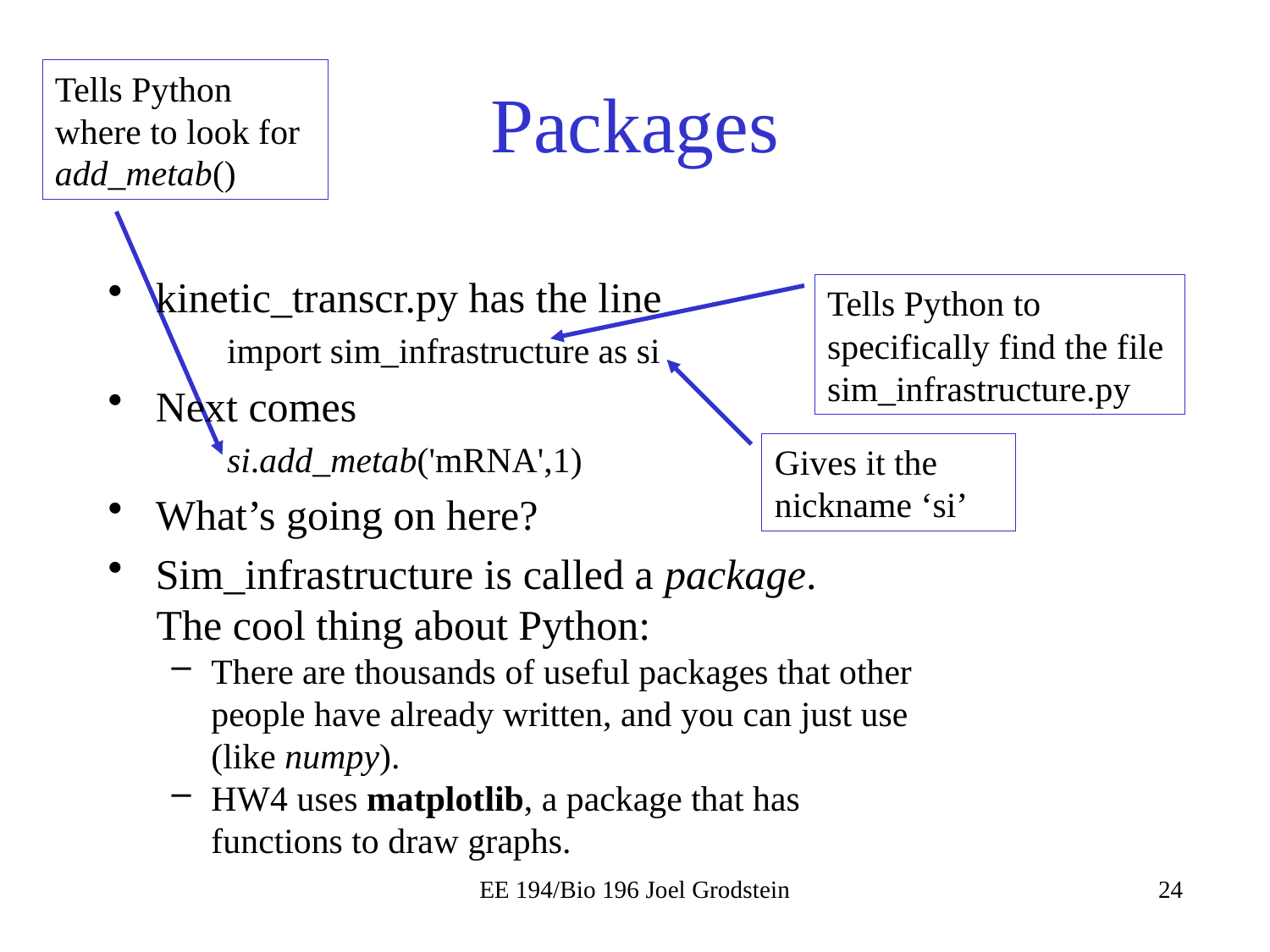

# Packages
Tells Python where to look for add_metab()
kinetic_transcr.py has the line
import sim_infrastructure as si
Next comes
si.add_metab('mRNA',1)
What’s going on here?
Sim_infrastructure is called a package.
The cool thing about Python:
There are thousands of useful packages that other people have already written, and you can just use (like numpy).
HW4 uses matplotlib, a package that has functions to draw graphs.

Tells Python to specifically find the file sim_infrastructure.py
Gives it the nickname ‘si’
EE 194/Bio 196 Joel Grodstein